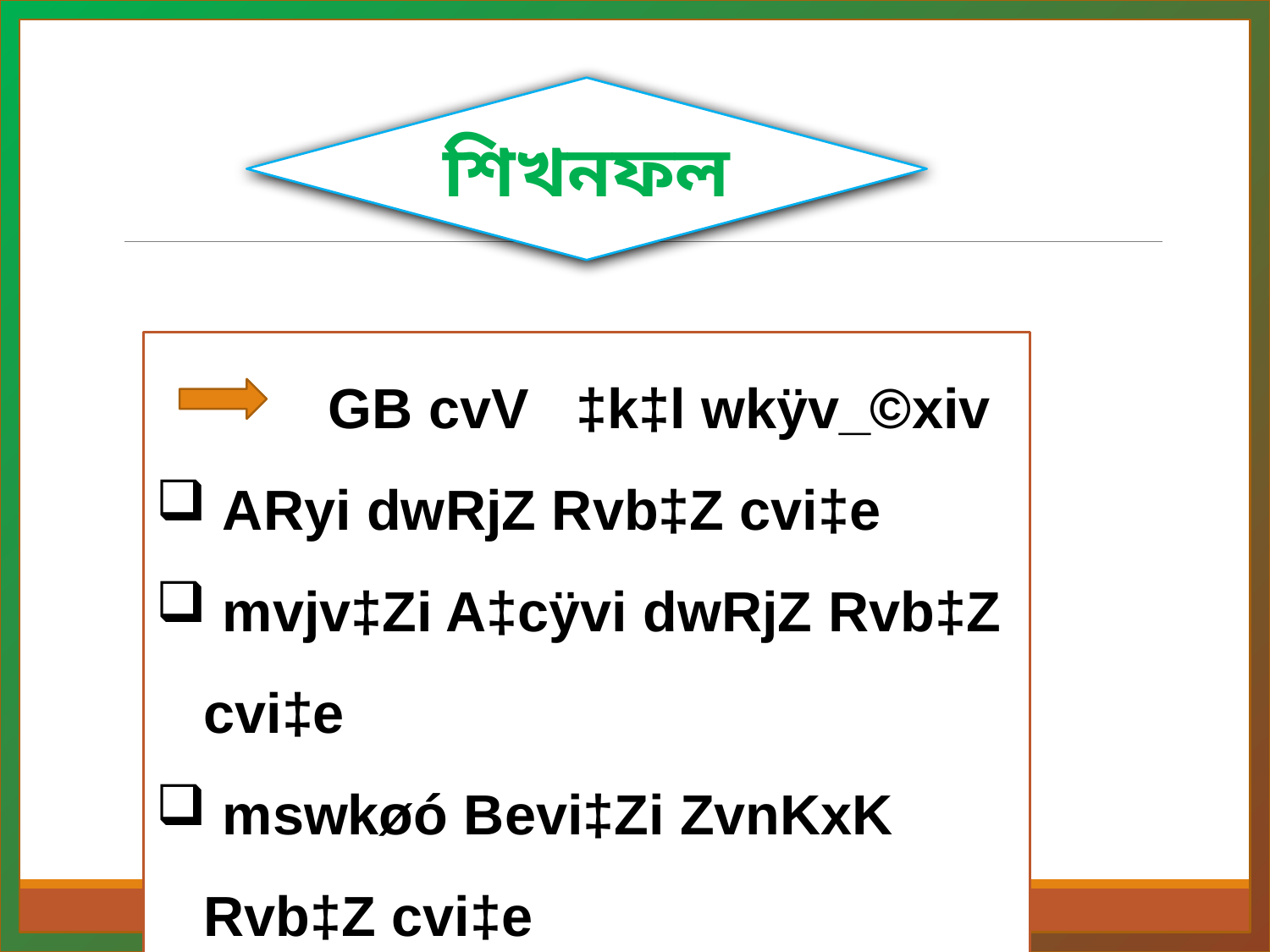

শিখনফল
           GB cvV   ‡k‡l wkÿv_©xiv
 ARyi dwRjZ Rvb‡Z cvi‡e
 mvjv‡Zi A‡cÿvi dwRjZ Rvb‡Z cvi‡e
 mswkøó Bevi‡Zi ZvnKxK Rvb‡Z cvi‡e